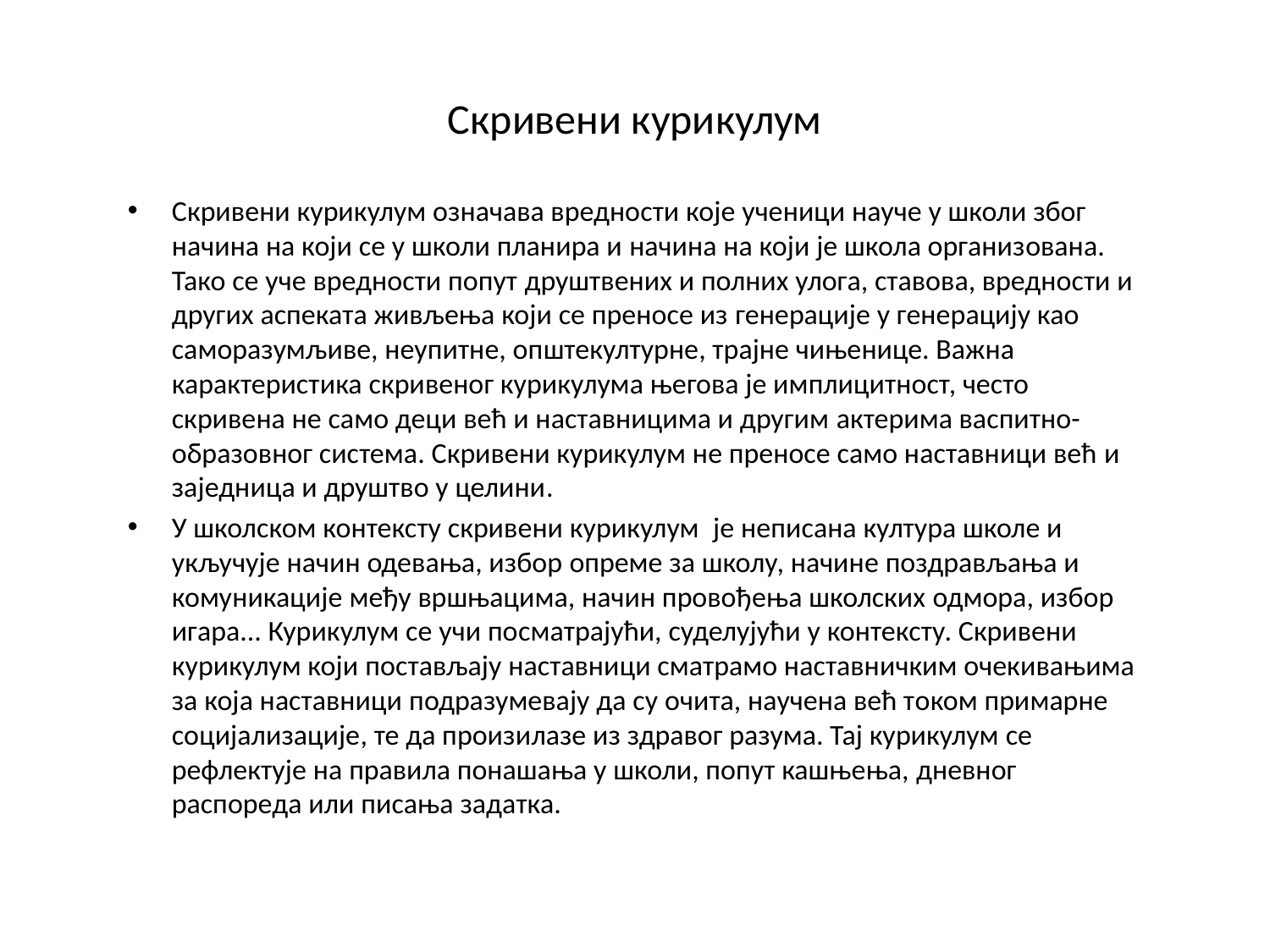

# Скривени курикулум
Скривени курикулум означава вредности које ученици науче у школи због начина на који се у школи планира и начина на који је школа организована. Тако се уче вредности попут друштвених и полних улога, ставова, вредности и других аспеката живљења који се преносе из генерације у генерацију као саморазумљиве, неупитне, општекултурне, трајне чињенице. Важна карактеристика скривеног курикулума његова је имплицитност, често скривена не само деци већ и наставницима и другим актерима васпитно-образовног система. Скривени курикулум не преносе само наставници већ и заједница и друштво у целини.
У школском контексту скривени курикулум  је неписана култура школе и укључује начин одевања, избор опреме за школу, начине поздрављања и комуникације међу вршњацима, начин провођења школских одмора, избор игара... Курикулум се учи посматрајући, суделујући у контексту. Скривени курикулум који постављају наставници сматрамо наставничким очекивањима за која наставници подразумевају да су очита, научена већ током примарне социјализације, те да произилазе из здравог разума. Тај курикулум се рефлектује на правила понашања у школи, попут кашњења, дневног распореда или писања задатка.